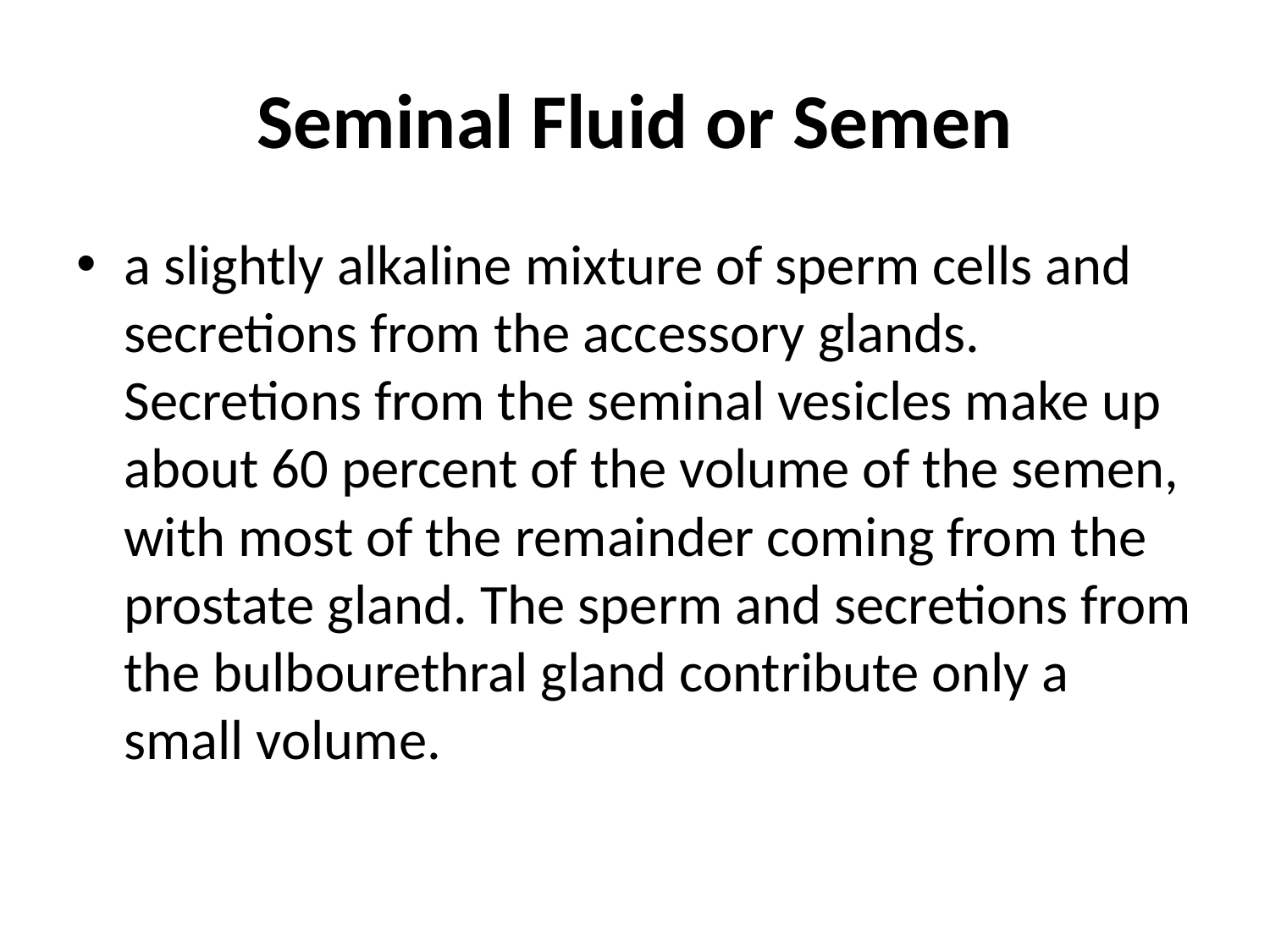

# Seminal Fluid or Semen
a slightly alkaline mixture of sperm cells and secretions from the accessory glands. Secretions from the seminal vesicles make up about 60 percent of the volume of the semen, with most of the remainder coming from the prostate gland. The sperm and secretions from the bulbourethral gland contribute only a small volume.